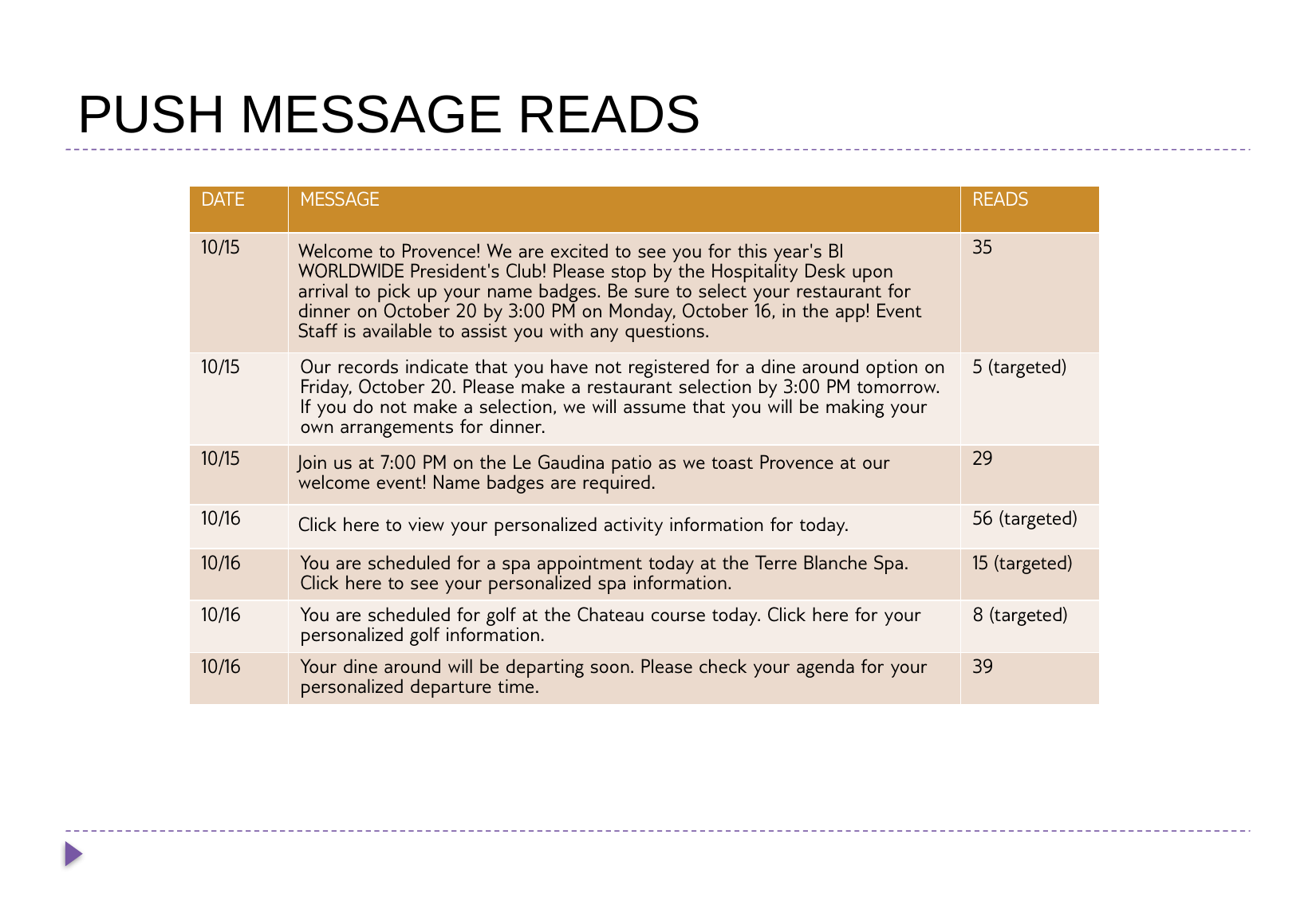

# PUSH MESSAGE READS
| DATE | MESSAGE | READS |
| --- | --- | --- |
| 10/15 | Welcome to Provence! We are excited to see you for this year's BI WORLDWIDE President's Club! Please stop by the Hospitality Desk upon arrival to pick up your name badges. Be sure to select your restaurant for dinner on October 20 by 3:00 PM on Monday, October 16, in the app! Event Staff is available to assist you with any questions. | 35 |
| 10/15 | Our records indicate that you have not registered for a dine around option on Friday, October 20. Please make a restaurant selection by 3:00 PM tomorrow. If you do not make a selection, we will assume that you will be making your own arrangements for dinner. | 5 (targeted) |
| 10/15 | Join us at 7:00 PM on the Le Gaudina patio as we toast Provence at our welcome event! Name badges are required. | 29 |
| 10/16 | Click here to view your personalized activity information for today. | 56 (targeted) |
| 10/16 | You are scheduled for a spa appointment today at the Terre Blanche Spa. Click here to see your personalized spa information. | 15 (targeted) |
| 10/16 | You are scheduled for golf at the Chateau course today. Click here for your personalized golf information. | 8 (targeted) |
| 10/16 | Your dine around will be departing soon. Please check your agenda for your personalized departure time. | 39 |